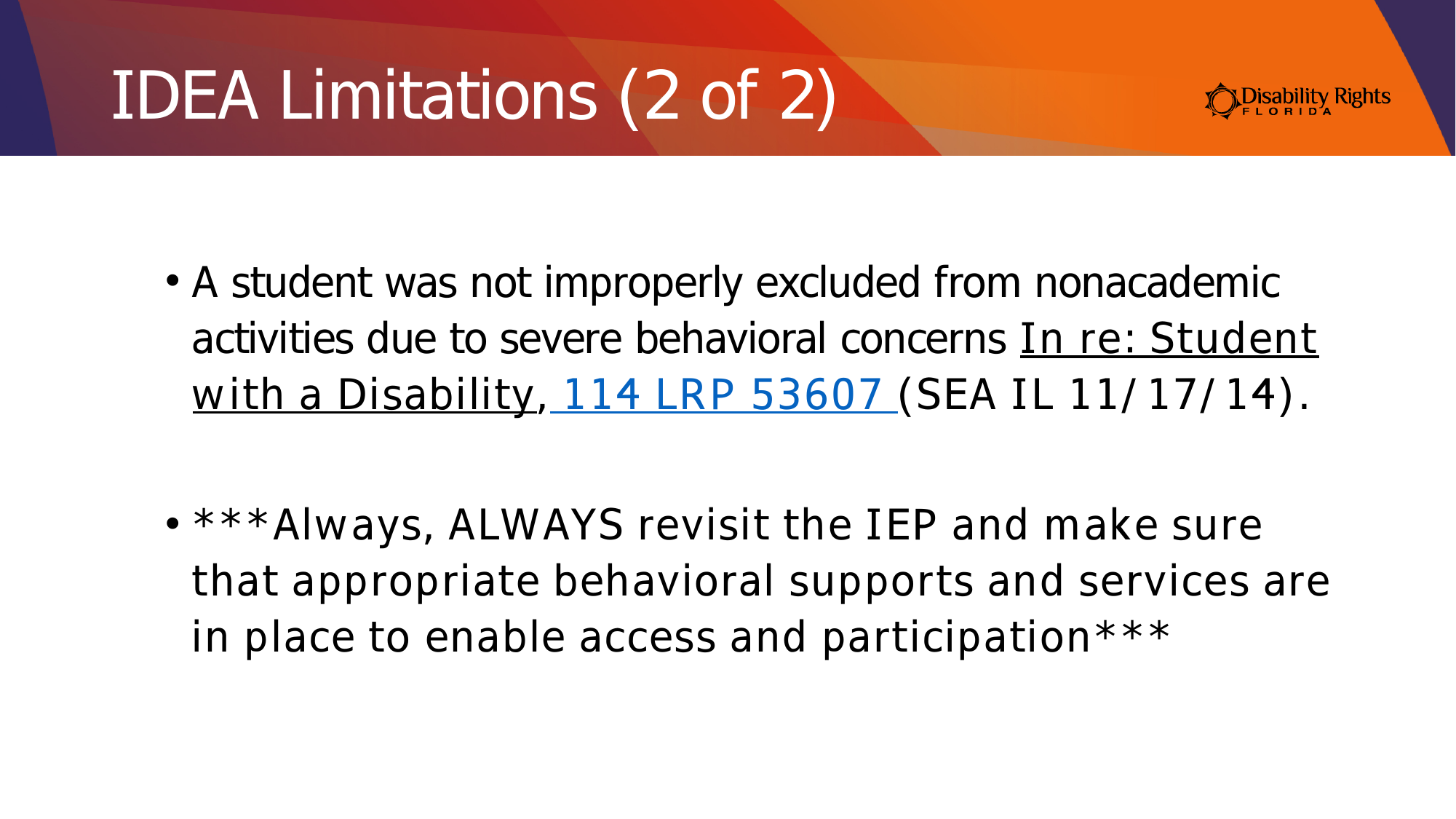

# IDEA Limitations (2 of 2)

A student was not improperly excluded from nonacademic activities due to severe behavioral concerns In re: Student with a Disability, 114 LRP 53607 (SEA IL 11/17/14).

***Always, ALWAYS revisit the IEP and make sure that appropriate behavioral supports and services are in place to enable access and participation***